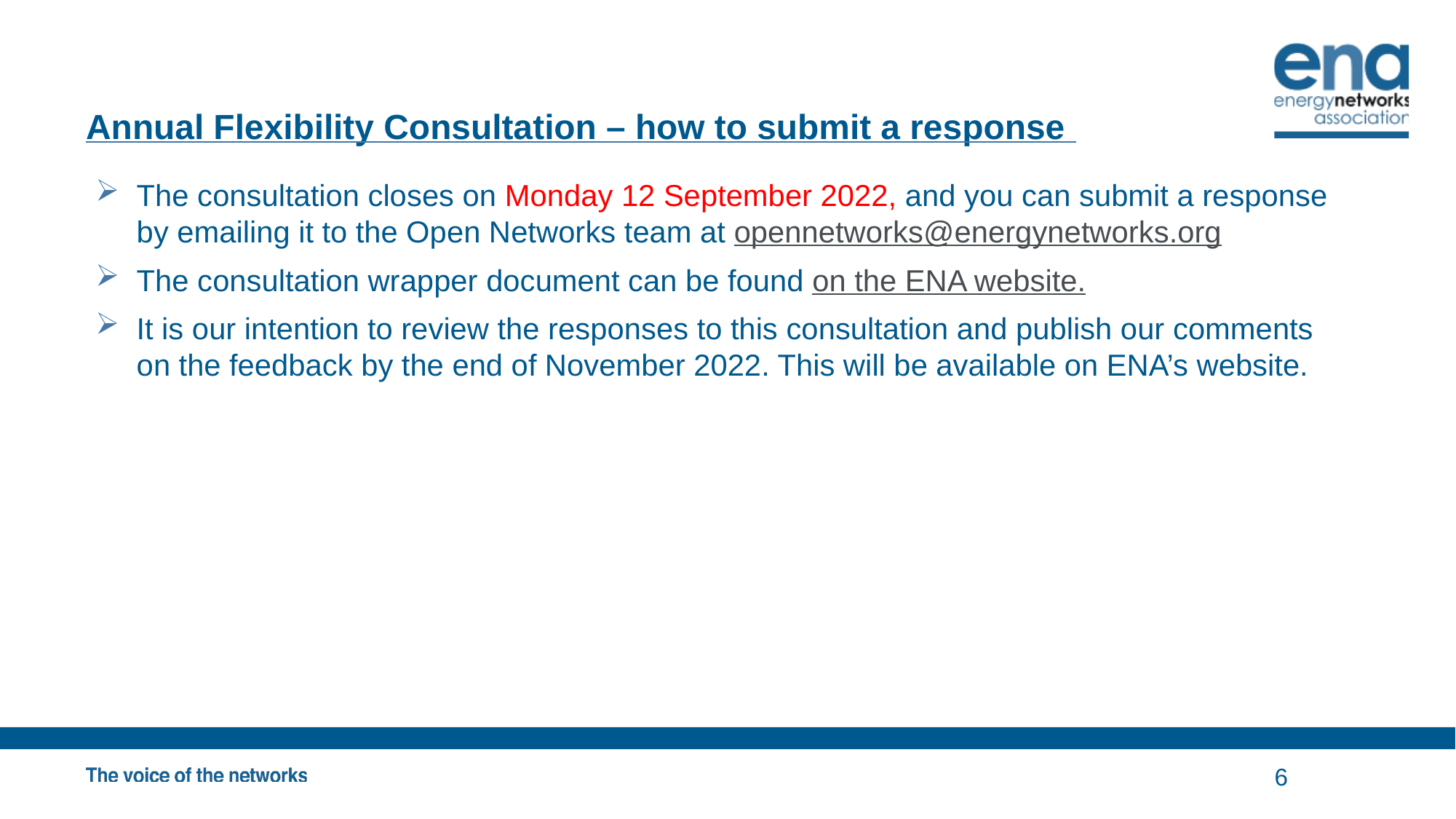

# Annual Flexibility Consultation – how to submit a response
The consultation closes on Monday 12 September 2022, and you can submit a response by emailing it to the Open Networks team at opennetworks@energynetworks.org
The consultation wrapper document can be found on the ENA website.
It is our intention to review the responses to this consultation and publish our comments on the feedback by the end of November 2022. This will be available on ENA’s website.

6